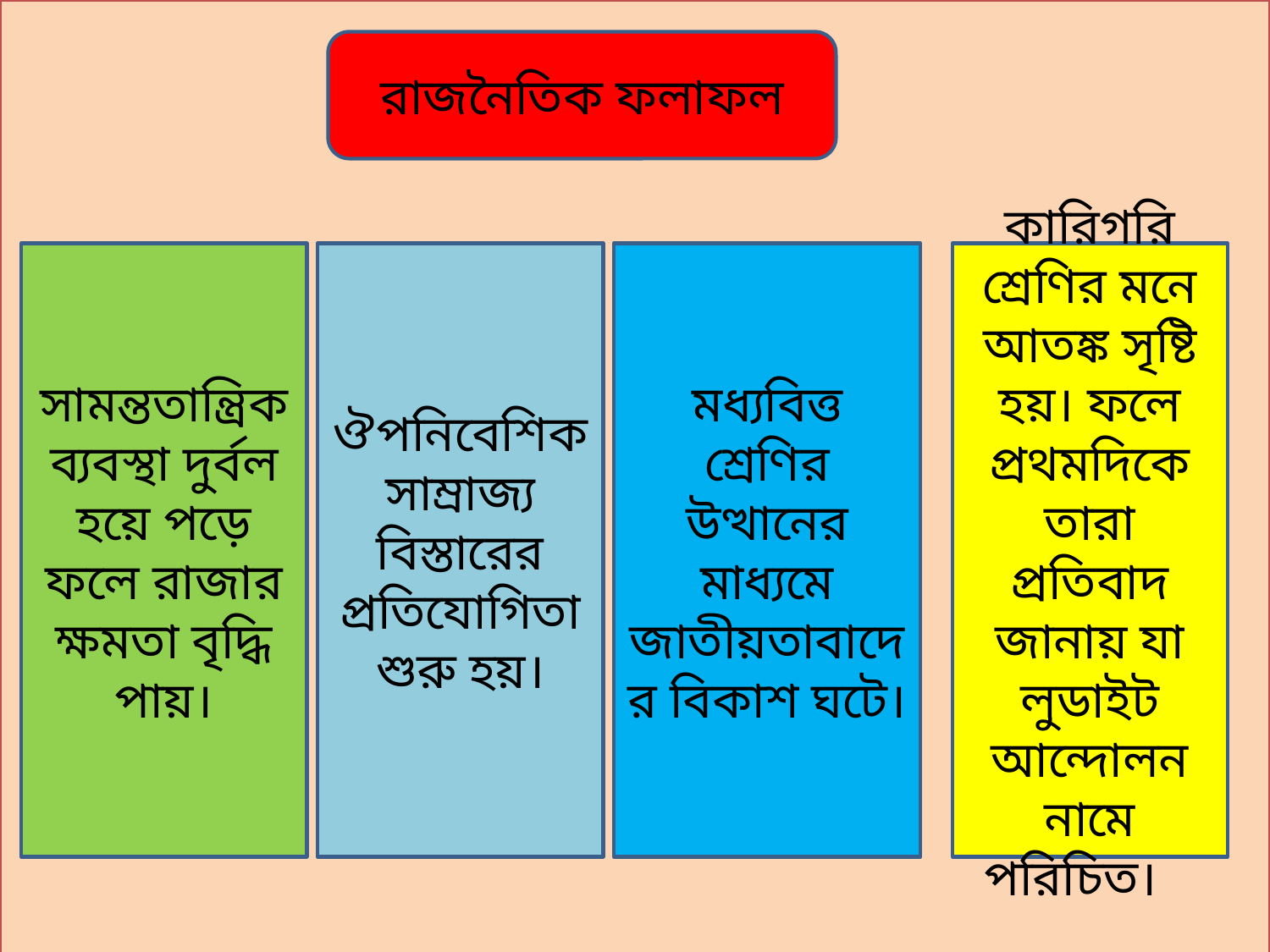

রাজনৈতিক ফলাফল
সামন্ততান্ত্রিক ব্যবস্থা দুর্বল হয়ে পড়ে ফলে রাজার ক্ষমতা বৃদ্ধি পায়।
ঔপনিবেশিক সাম্রাজ্য বিস্তারের প্রতিযোগিতা শুরু হয়।
মধ্যবিত্ত শ্রেণির উত্থানের মাধ্যমে জাতীয়তাবাদের বিকাশ ঘটে।
কারিগরি শ্রেণির মনে আতঙ্ক সৃষ্টি হয়। ফলে প্রথমদিকে তারা প্রতিবাদ জানায় যা লুডাইট আন্দোলন নামে পরিচিত।